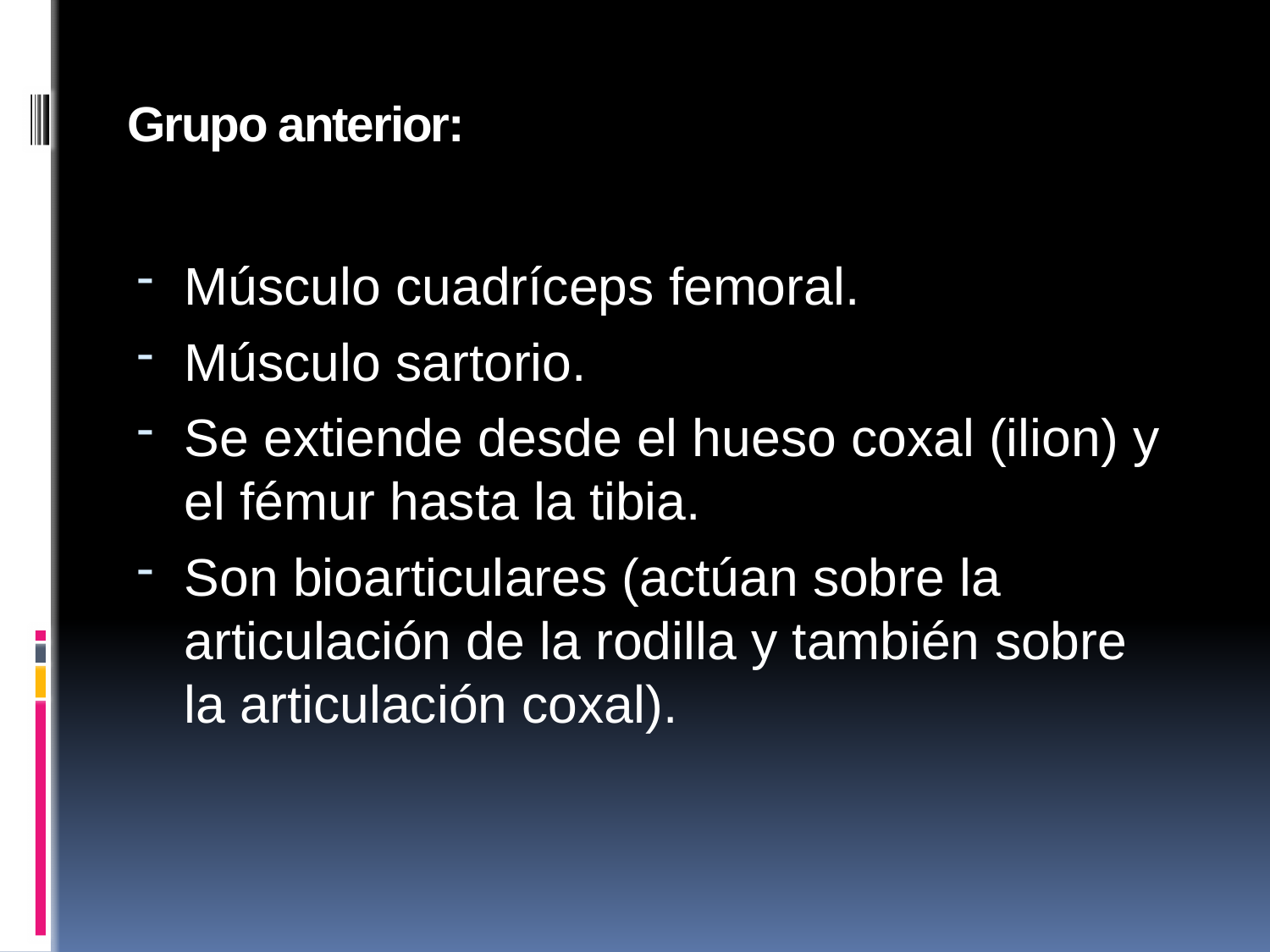

# Grupo anterior:
Músculo cuadríceps femoral.
Músculo sartorio.
Se extiende desde el hueso coxal (ilion) y el fémur hasta la tibia.
Son bioarticulares (actúan sobre la articulación de la rodilla y también sobre la articulación coxal).